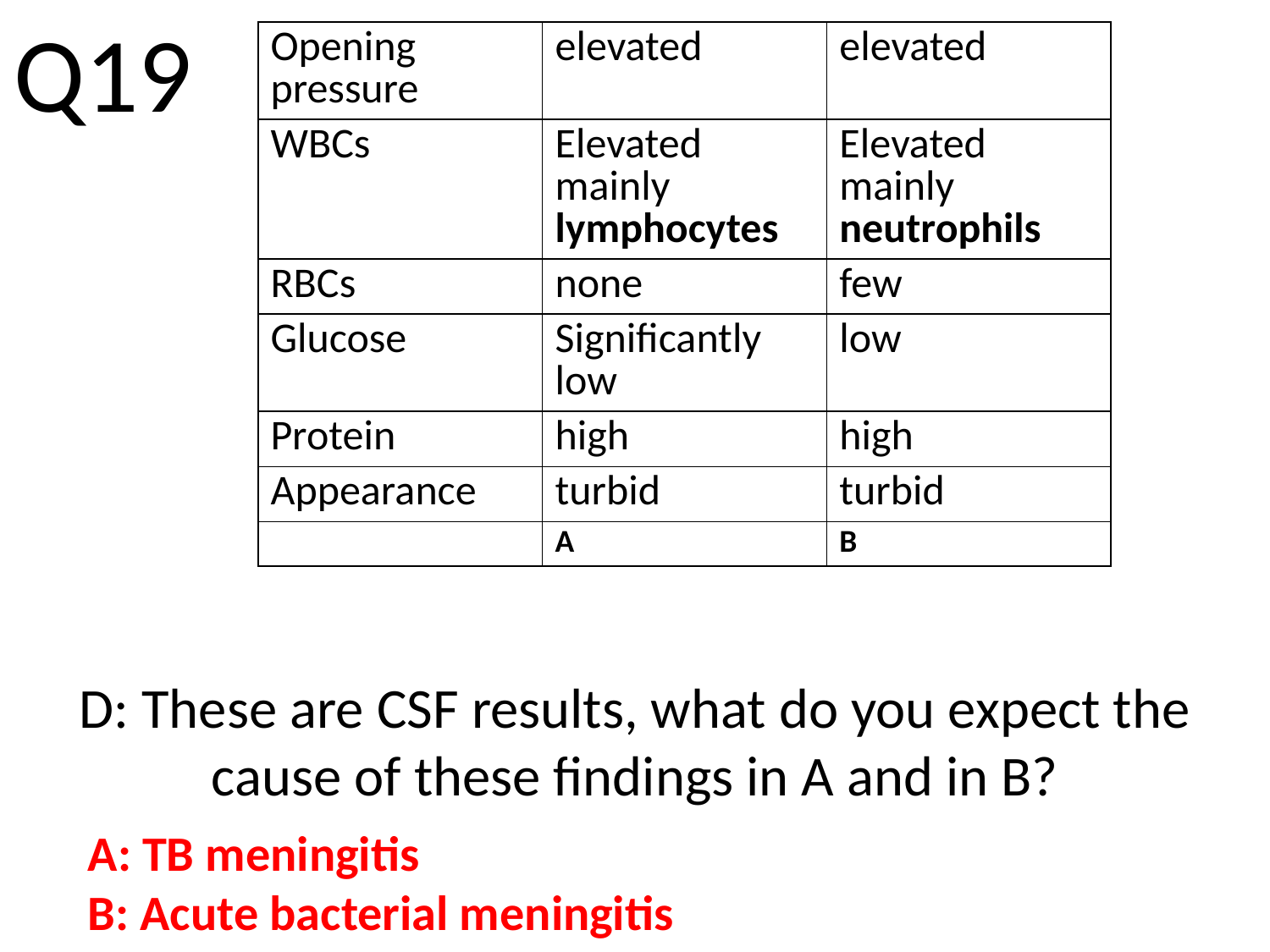

Q19
| Opening pressure | elevated | elevated |
| --- | --- | --- |
| WBCs | Elevated mainly lymphocytes | Elevated mainly neutrophils |
| RBCs | none | few |
| Glucose | Significantly low | low |
| Protein | high | high |
| Appearance | turbid | turbid |
|  | A | B |
# D: These are CSF results, what do you expect the cause of these findings in A and in B?
A: TB meningitis
B: Acute bacterial meningitis